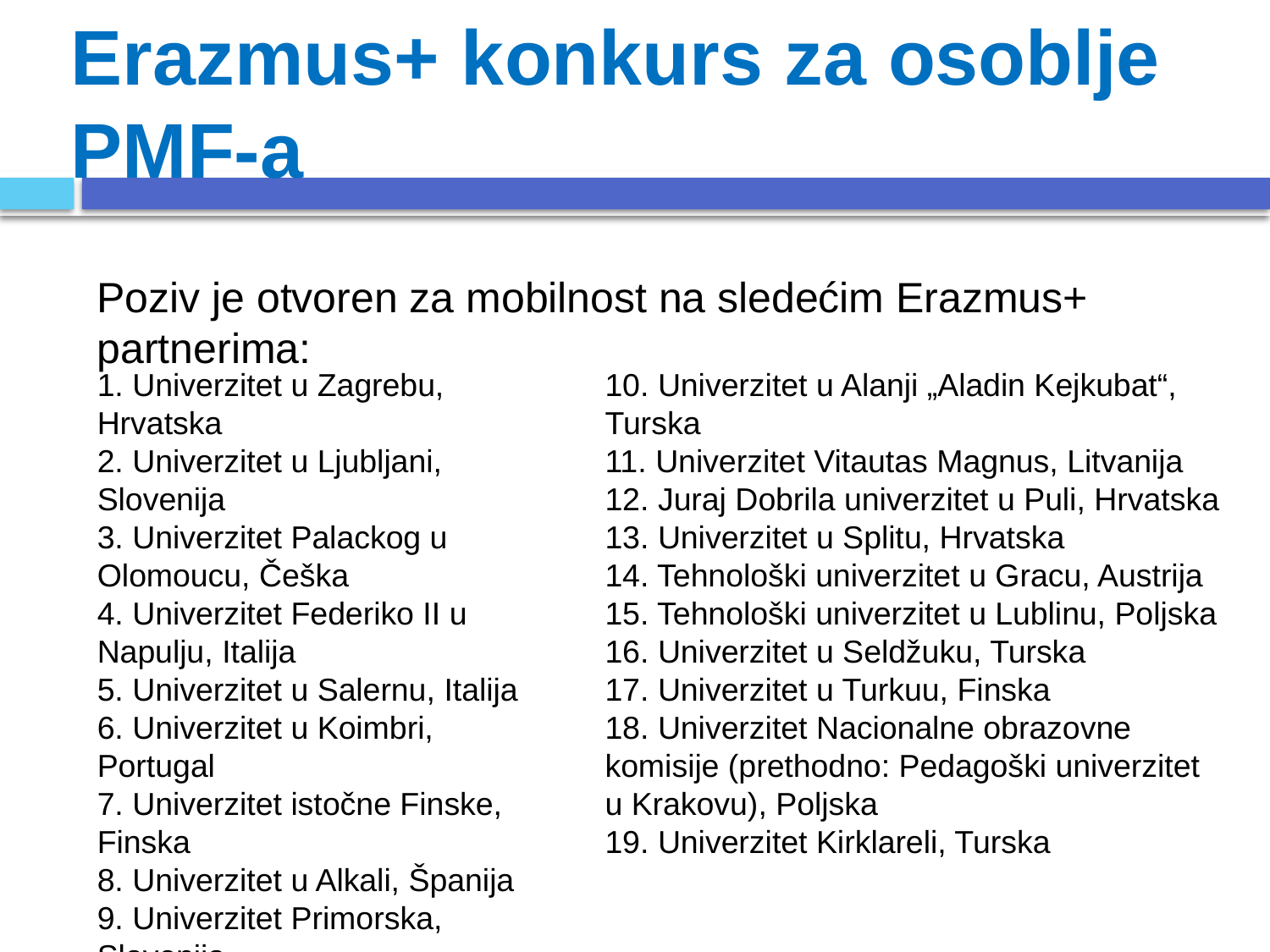

Erazmus+ konkurs za osoblje PMF-a
Poziv je otvoren za mobilnost na sledećim Erazmus+ partnerima:
1. Univerzitet u Zagrebu, Hrvatska
2. Univerzitet u Ljubljani, Slovenija
3. Univerzitet Palackog u Olomoucu, Češka
4. Univerzitet Federiko II u Napulju, Italija
5. Univerzitet u Salernu, Italija
6. Univerzitet u Koimbri, Portugal
7. Univerzitet istočne Finske, Finska
8. Univerzitet u Alkali, Španija
9. Univerzitet Primorska, Slovenija
10. Univerzitet u Alanji „Aladin Kejkubat“, Turska
11. Univerzitet Vitautas Magnus, Litvanija
12. Juraj Dobrila univerzitet u Puli, Hrvatska
13. Univerzitet u Splitu, Hrvatska
14. Tehnološki univerzitet u Gracu, Austrija
15. Tehnološki univerzitet u Lublinu, Poljska
16. Univerzitet u Seldžuku, Turska
17. Univerzitet u Turkuu, Finska
18. Univerzitet Nacionalne obrazovne komisije (prethodno: Pedagoški univerzitet u Krakovu), Poljska
19. Univerzitet Kirklareli, Turska